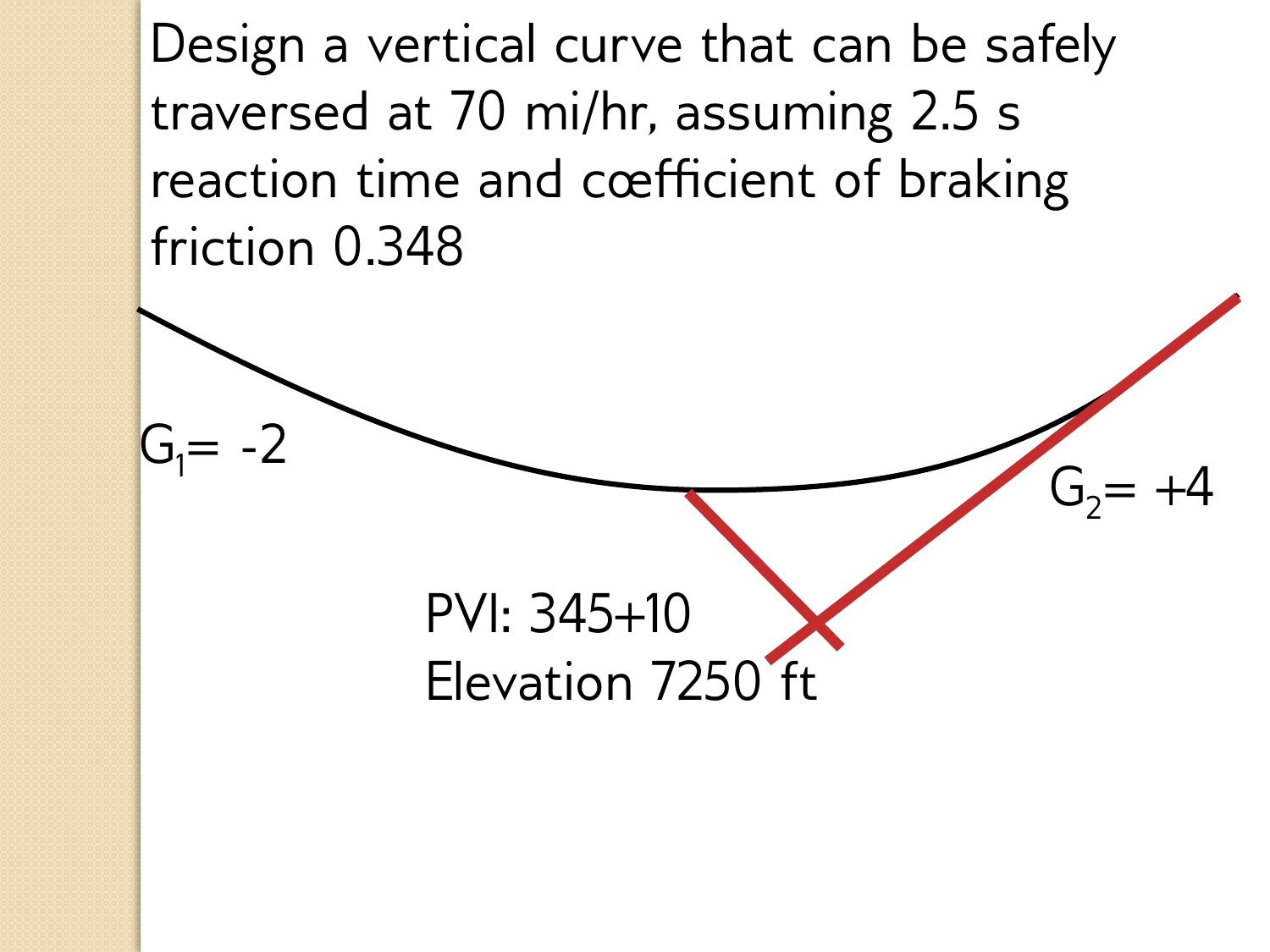

Design a vertical curve that can be safely traversed at 70 mi/hr, assuming 2.5 s reaction time and coefficient of braking friction 0.348

G1= -2
G2= +4
PVI: 345+10
Elevation 7250 ft